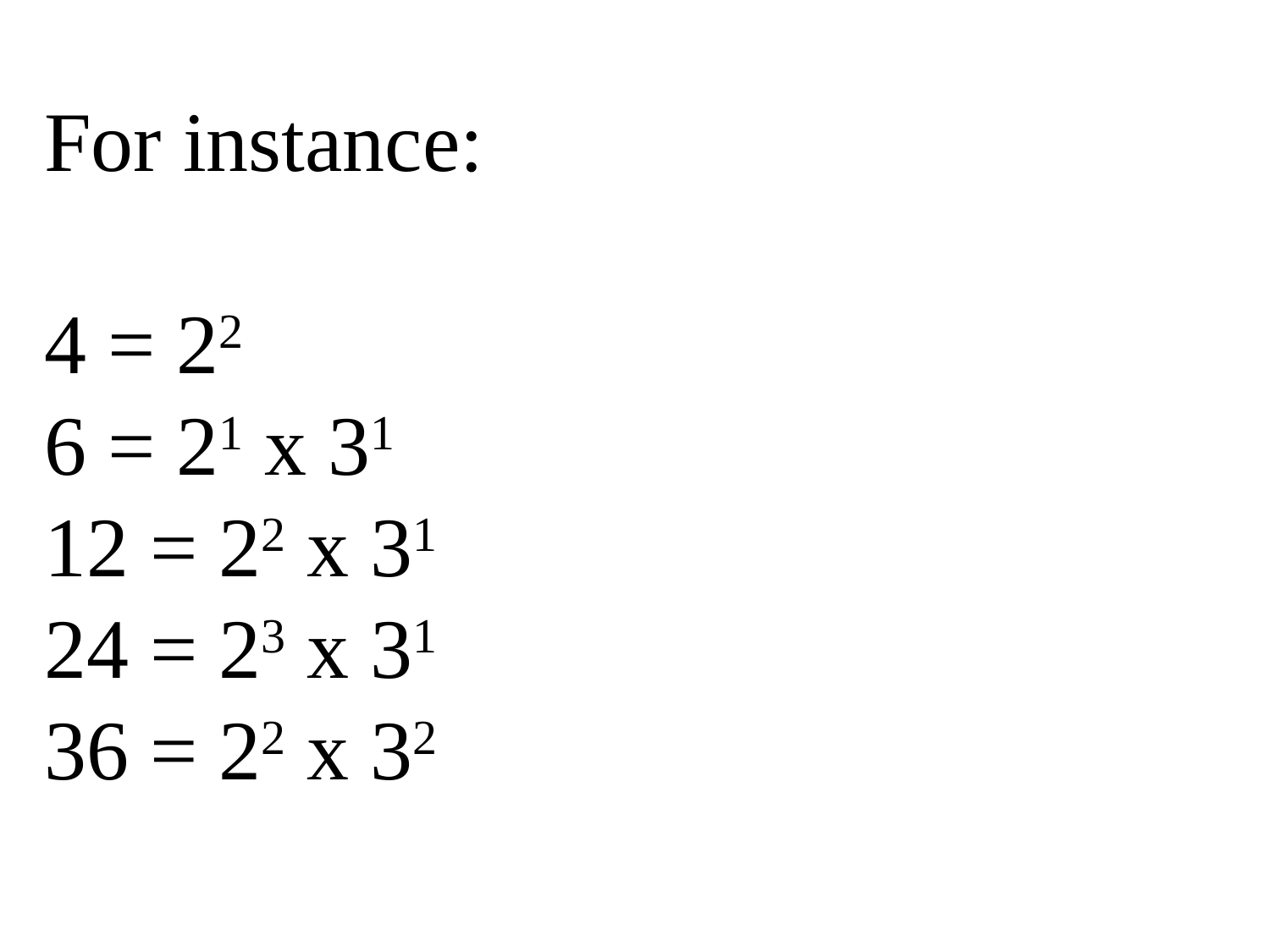

For instance:

4 = 22
6 = 21 x 31
12 = 22 x 31
24 = 23 x 31
36 = 22 x 32